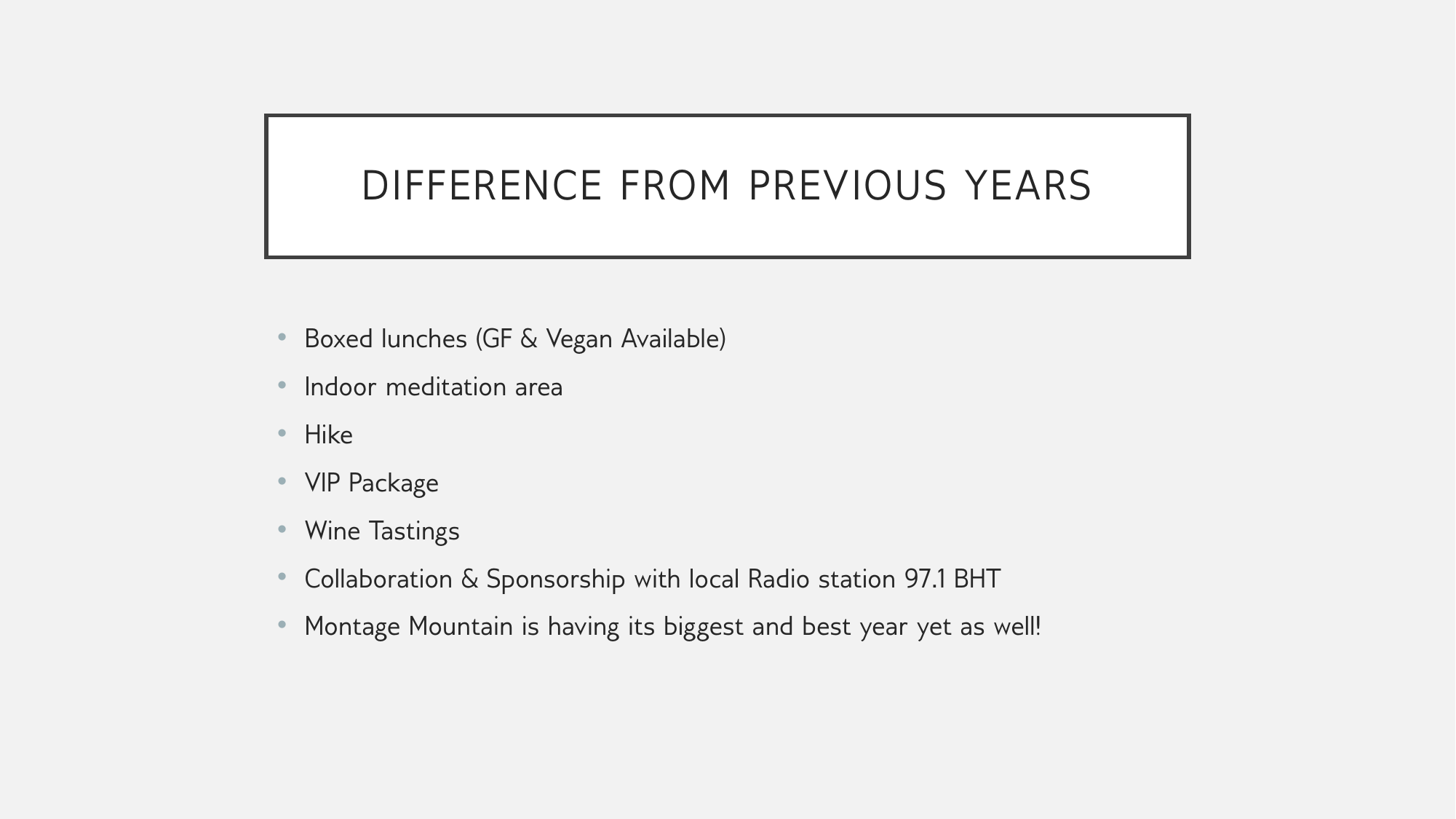

# Difference from previous years
Boxed lunches (GF & Vegan Available)
Indoor meditation area
Hike
VIP Package
Wine Tastings
Collaboration & Sponsorship with local Radio station 97.1 BHT
Montage Mountain is having its biggest and best year yet as well!